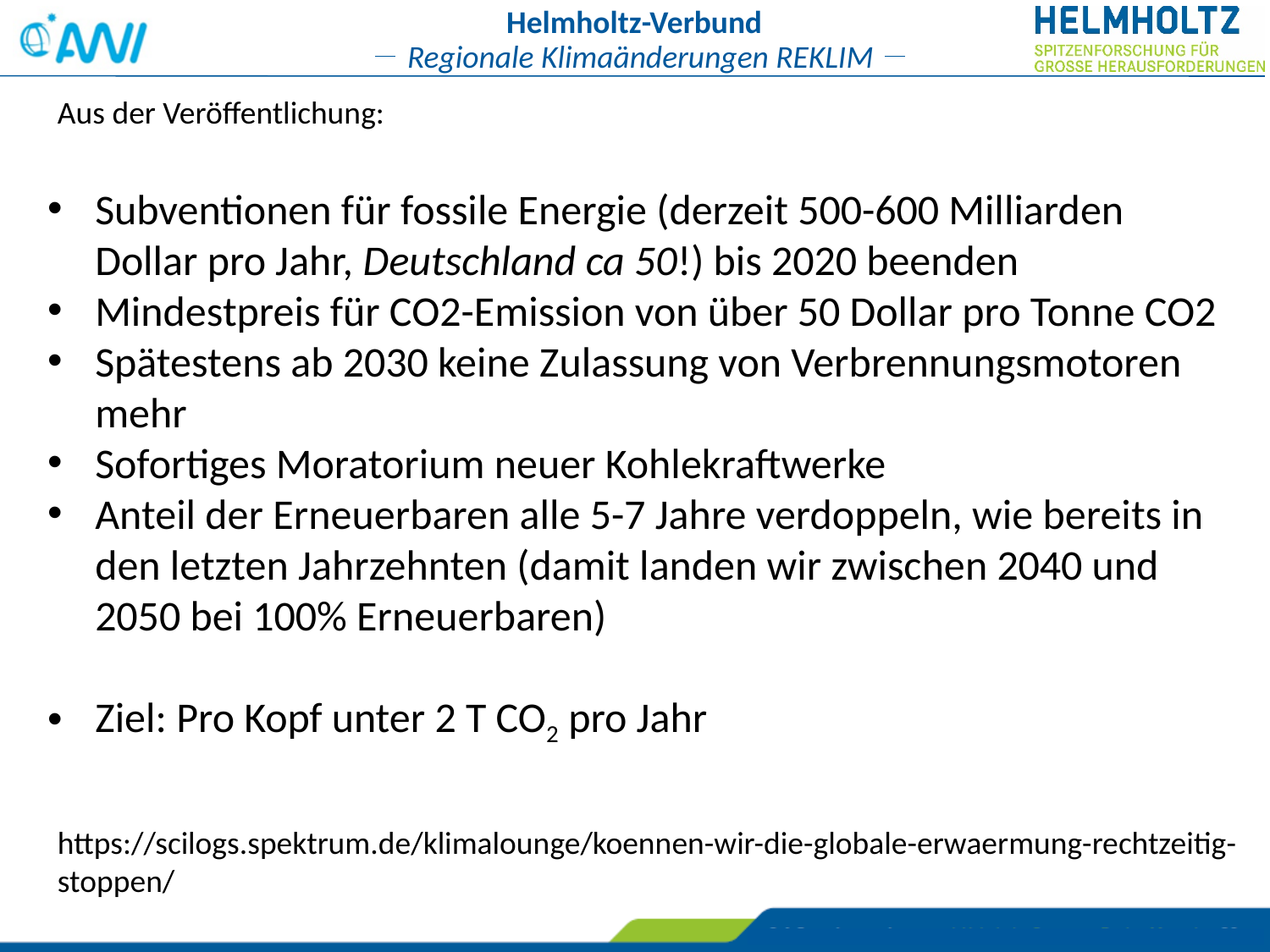

Aus der Veröffentlichung:
Subventionen für fossile Energie (derzeit 500-600 Milliarden Dollar pro Jahr, Deutschland ca 50!) bis 2020 beenden
Mindestpreis für CO2-Emission von über 50 Dollar pro Tonne CO2
Spätestens ab 2030 keine Zulassung von Verbrennungsmotoren mehr
Sofortiges Moratorium neuer Kohlekraftwerke
Anteil der Erneuerbaren alle 5-7 Jahre verdoppeln, wie bereits in den letzten Jahrzehnten (damit landen wir zwischen 2040 und 2050 bei 100% Erneuerbaren)

Ziel: Pro Kopf unter 2 T CO2 pro Jahr
https://scilogs.spektrum.de/klimalounge/koennen-wir-die-globale-erwaermung-rechtzeitig-stoppen/